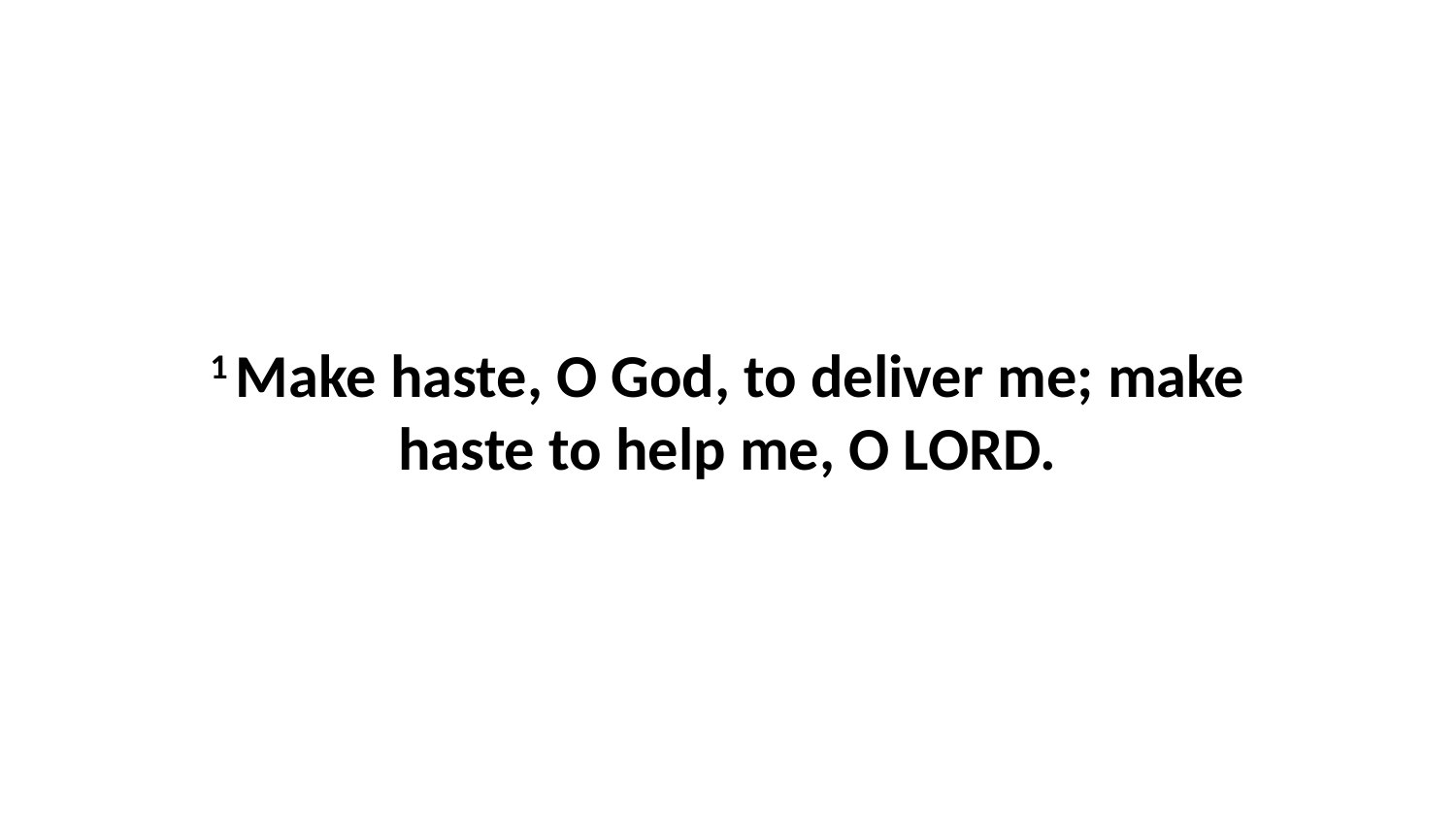

1 Make haste, O God, to deliver me; make haste to help me, O LORD.